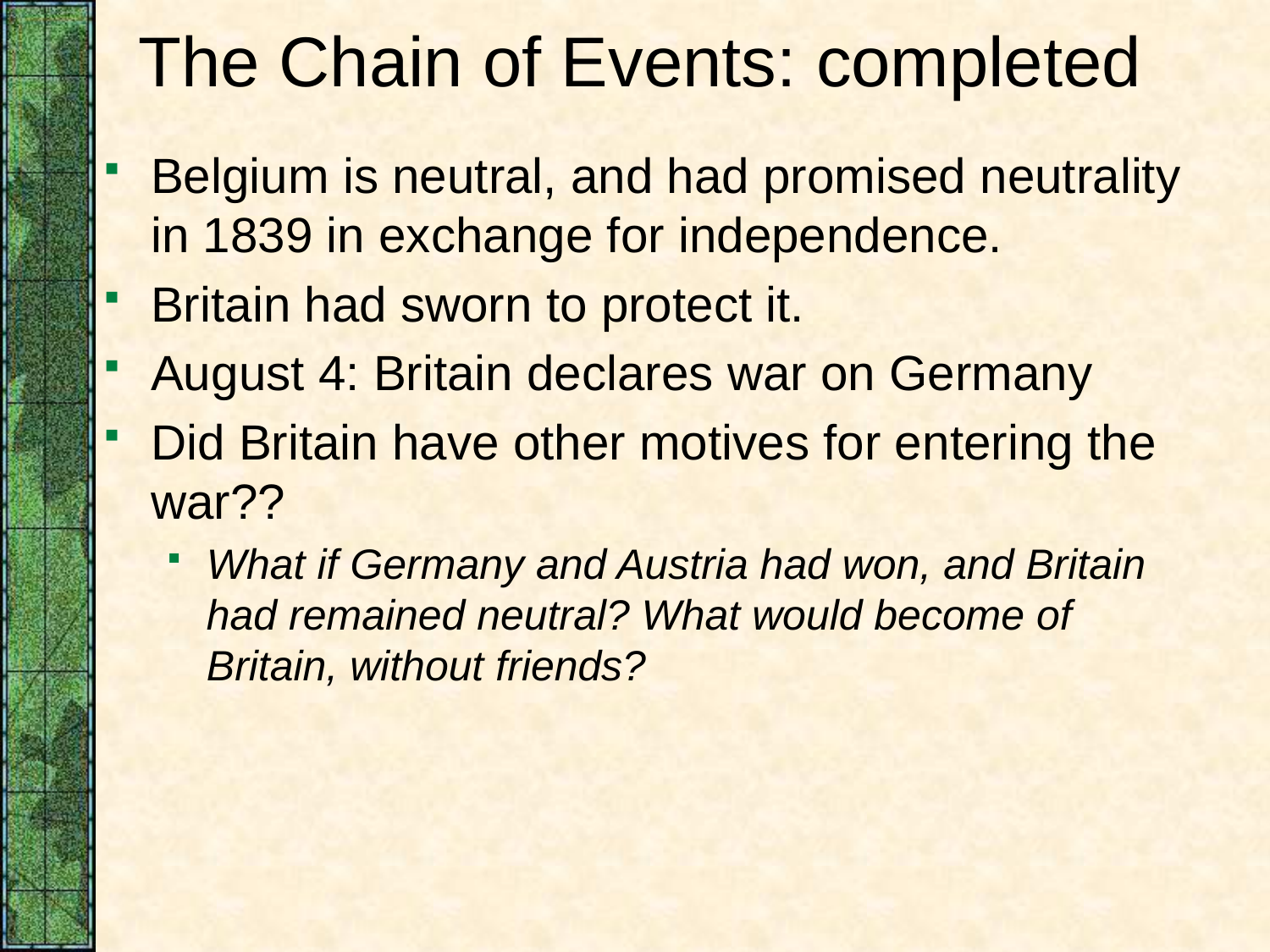

# The Chain of Events: completed
Belgium is neutral, and had promised neutrality in 1839 in exchange for independence.
Britain had sworn to protect it.
August 4: Britain declares war on Germany
Did Britain have other motives for entering the war??
What if Germany and Austria had won, and Britain had remained neutral? What would become of Britain, without friends?